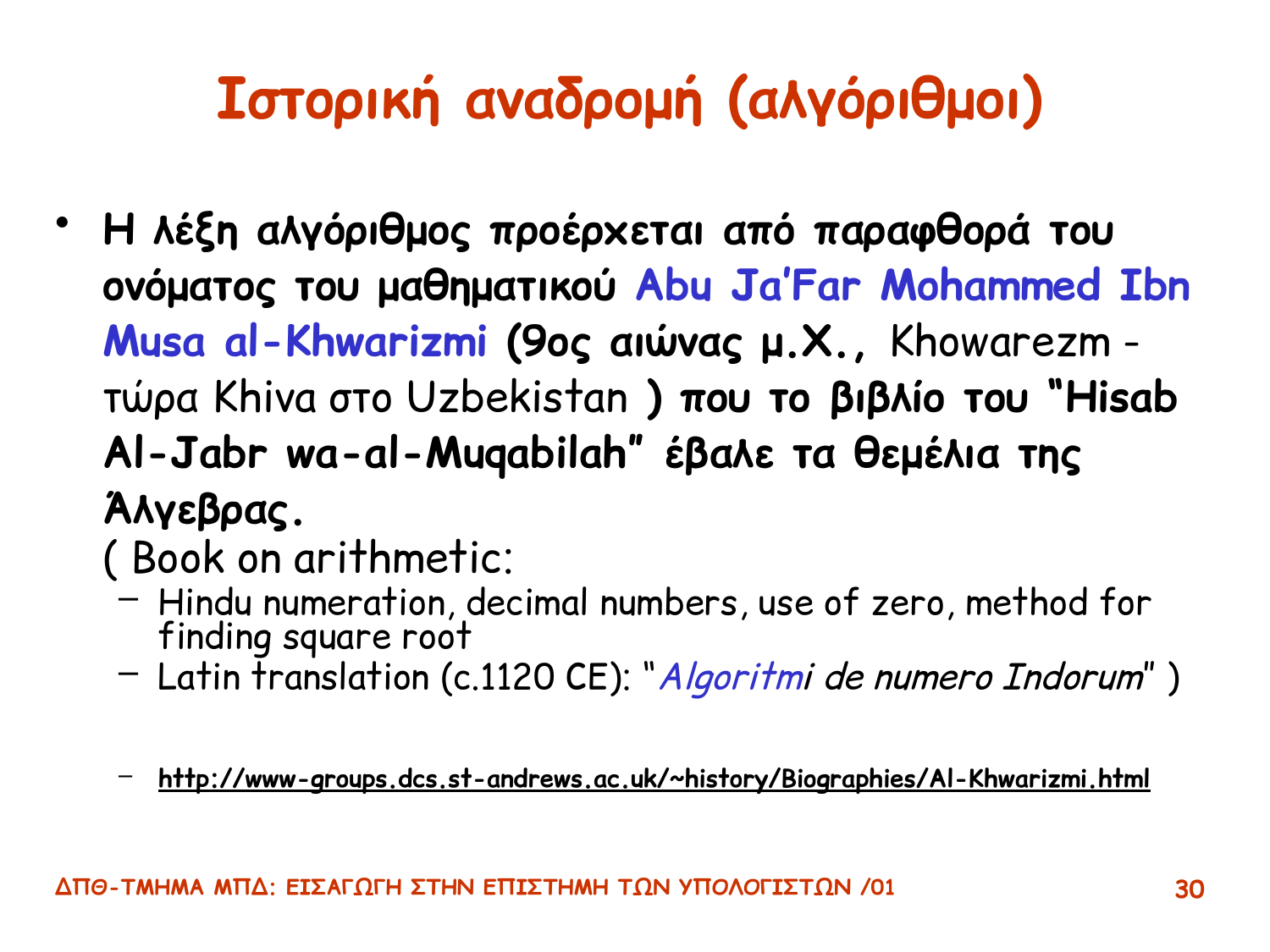

# Ιστορική αναδρομή (αλγόριθμοι)
Η λέξη αλγόριθμος προέρχεται από παραφθορά του ονόματος του μαθηματικού Abu Ja’Far Mohammed Ibn Musa al-Khwarizmi (9ος αιώνας μ.Χ., Khowarezm -τώρα Khiva στο Uzbekistan ) που το βιβλίο του “Hisab Al-Jabr wa-al-Muqabilah” έβαλε τα θεμέλια της Άλγεβρας.
	( Book on arithmetic:
Hindu numeration, decimal numbers, use of zero, method for finding square root
Latin translation (c.1120 CE): “Algoritmi de numero Indorum” )

http://www-groups.dcs.st-andrews.ac.uk/~history/Biographies/Al-Khwarizmi.html
ΔΠΘ-ΤΜΗΜΑ ΜΠΔ: ΕΙΣΑΓΩΓΗ ΣΤΗΝ ΕΠΙΣΤΗΜΗ ΤΩΝ ΥΠΟΛΟΓΙΣΤΩΝ /01
30